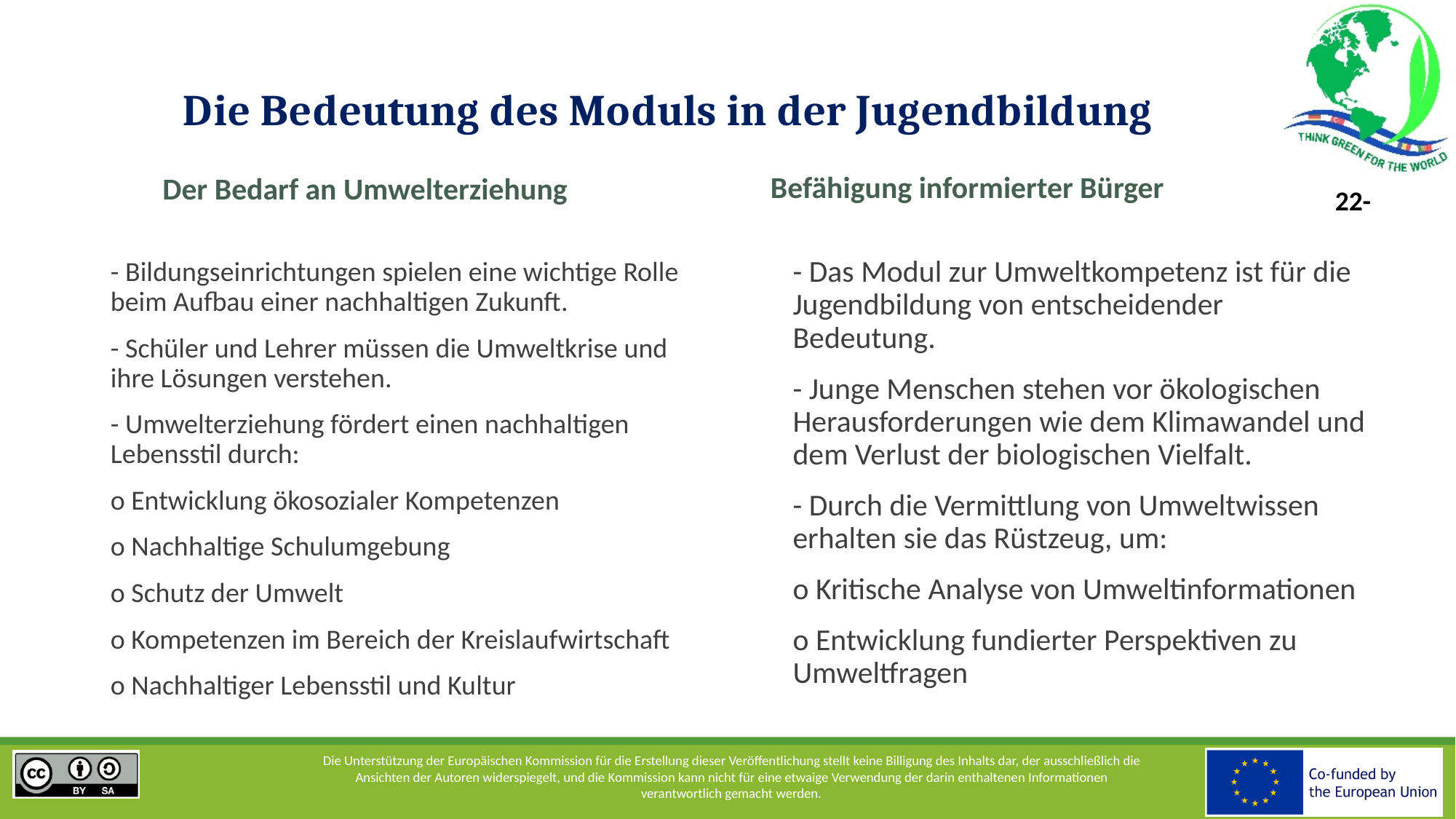

# Die Bedeutung des Moduls in der Jugendbildung
Befähigung informierter Bürger
Der Bedarf an Umwelterziehung
- Das Modul zur Umweltkompetenz ist für die Jugendbildung von entscheidender Bedeutung.
- Junge Menschen stehen vor ökologischen Herausforderungen wie dem Klimawandel und dem Verlust der biologischen Vielfalt.
- Durch die Vermittlung von Umweltwissen erhalten sie das Rüstzeug, um:
o Kritische Analyse von Umweltinformationen
o Entwicklung fundierter Perspektiven zu Umweltfragen
- Bildungseinrichtungen spielen eine wichtige Rolle beim Aufbau einer nachhaltigen Zukunft.
- Schüler und Lehrer müssen die Umweltkrise und ihre Lösungen verstehen.
- Umwelterziehung fördert einen nachhaltigen Lebensstil durch:
o Entwicklung ökosozialer Kompetenzen
o Nachhaltige Schulumgebung
o Schutz der Umwelt
o Kompetenzen im Bereich der Kreislaufwirtschaft
o Nachhaltiger Lebensstil und Kultur